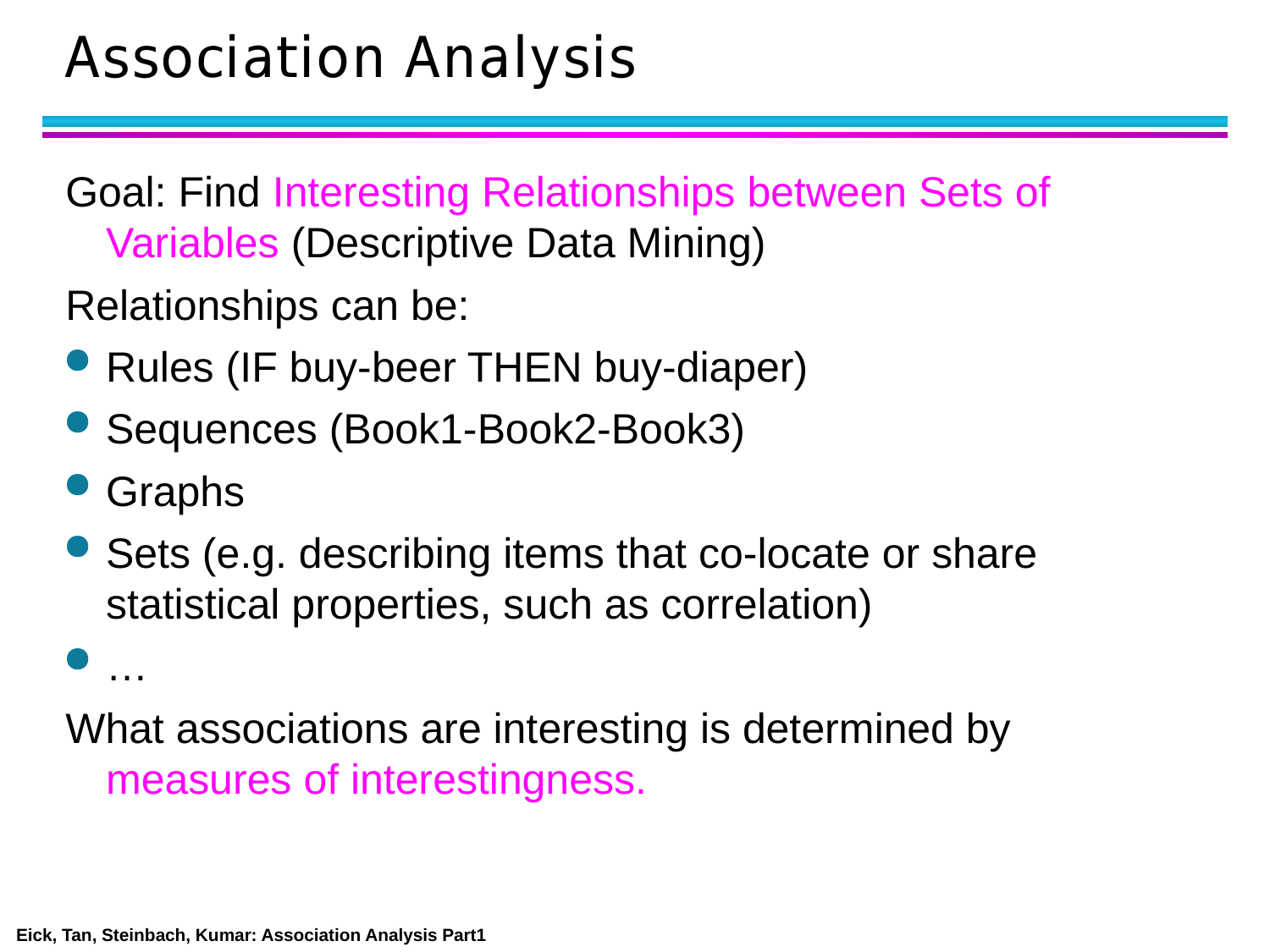

# Association Analysis
Goal: Find Interesting Relationships between Sets of Variables (Descriptive Data Mining)
Relationships can be:
Rules (IF buy-beer THEN buy-diaper)
Sequences (Book1-Book2-Book3)
Graphs
Sets (e.g. describing items that co-locate or share statistical properties, such as correlation)
…
What associations are interesting is determined by measures of interestingness.